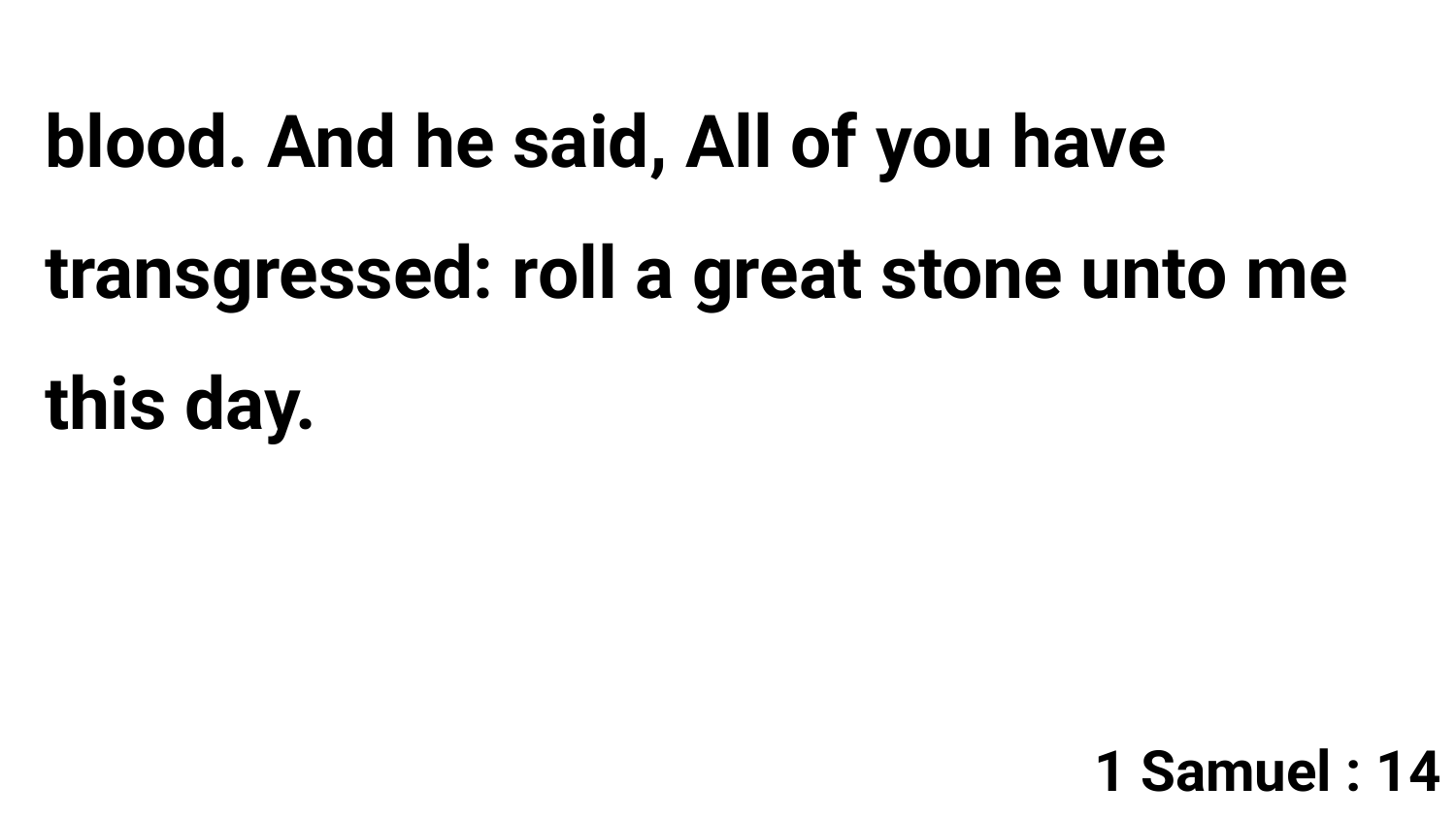

blood. And he said, All of you have transgressed: roll a great stone unto me this day.
1 Samuel : 14